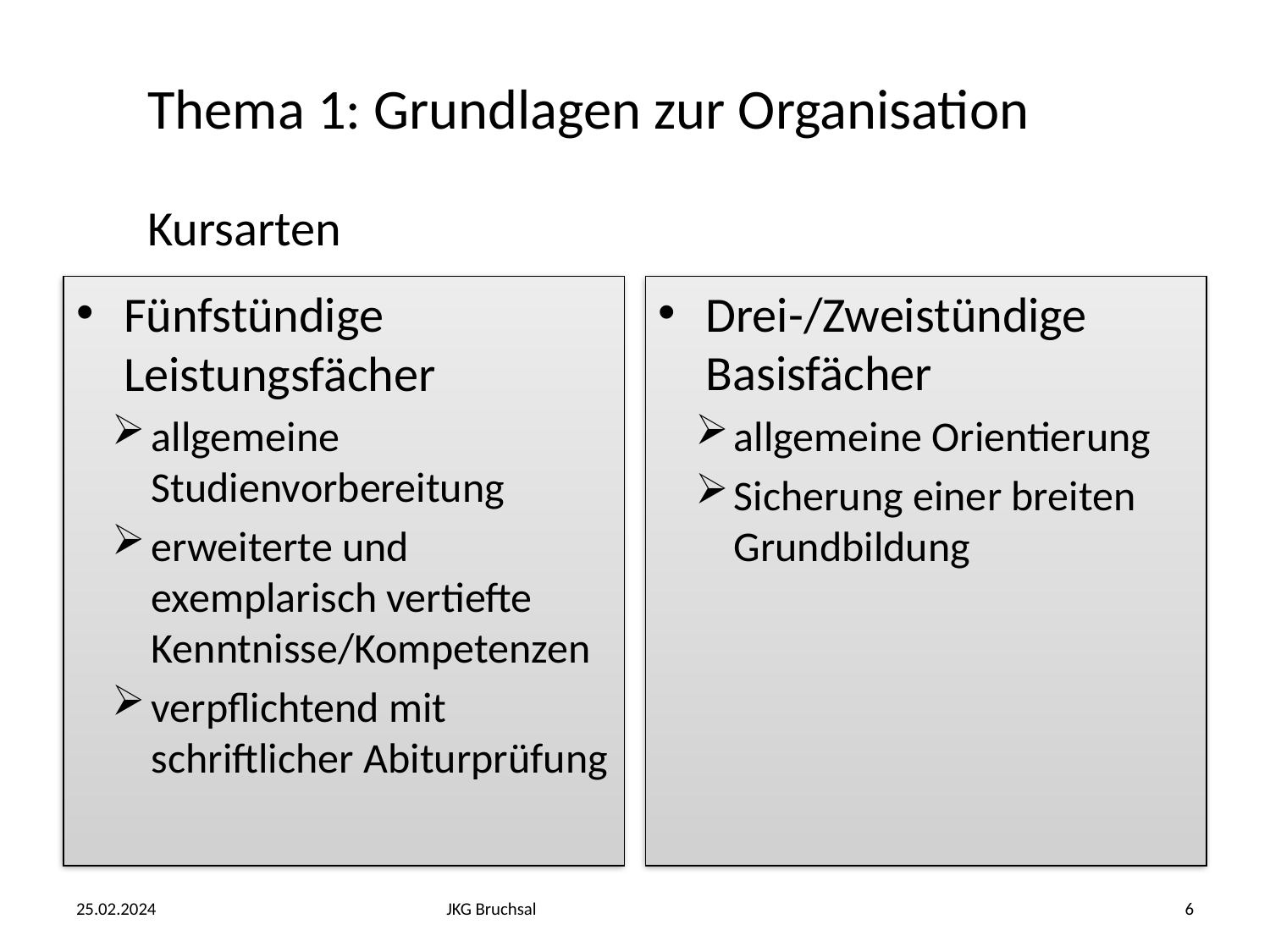

Thema 1: Grundlagen zur Organisation
# Kursarten
Fünfstündige Leistungsfächer
allgemeine Studienvorbereitung
erweiterte und exemplarisch vertiefte Kenntnisse/Kompetenzen
verpflichtend mit schriftlicher Abiturprüfung

Drei-/Zweistündige Basisfächer
allgemeine Orientierung
Sicherung einer breiten Grundbildung

25.02.2024
JKG Bruchsal
6